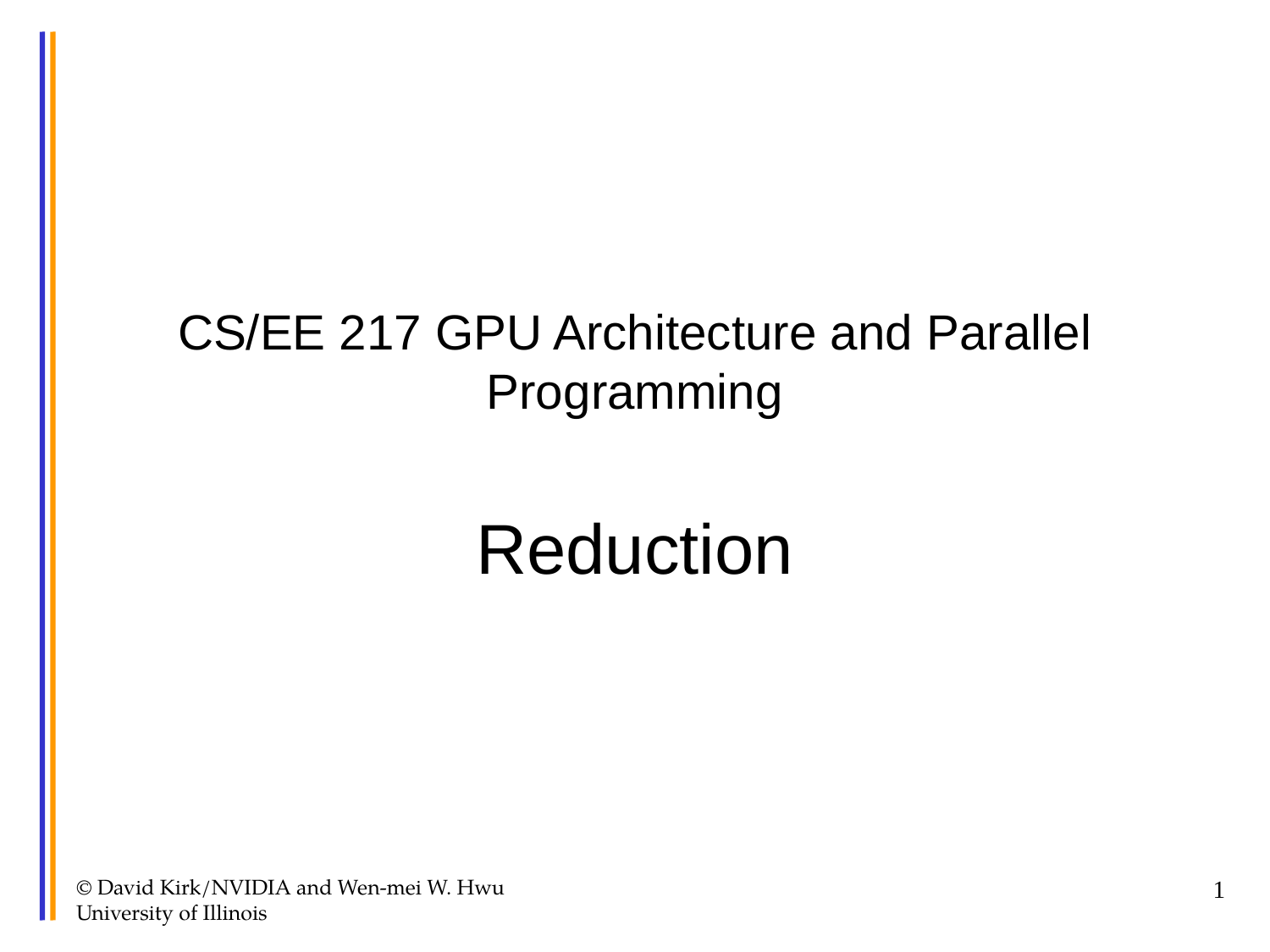

# CS/EE 217 GPU Architecture and Parallel Programming Reduction
© David Kirk/NVIDIA and Wen-mei W. Hwu  University of Illinois
1